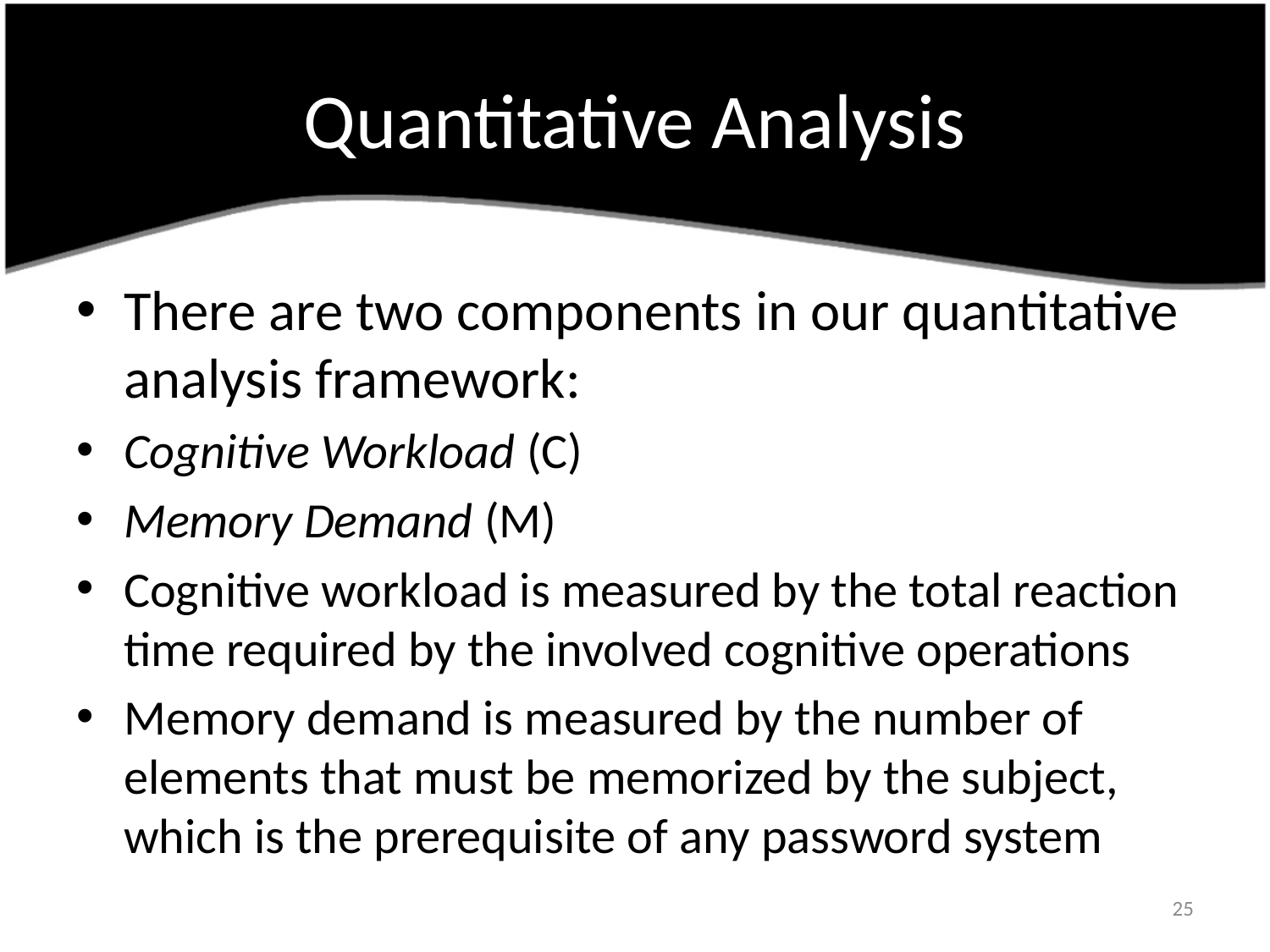

# Quantitative Analysis
There are two components in our quantitative analysis framework:
Cognitive Workload (C)
Memory Demand (M)
Cognitive workload is measured by the total reaction time required by the involved cognitive operations
Memory demand is measured by the number of elements that must be memorized by the subject, which is the prerequisite of any password system
25